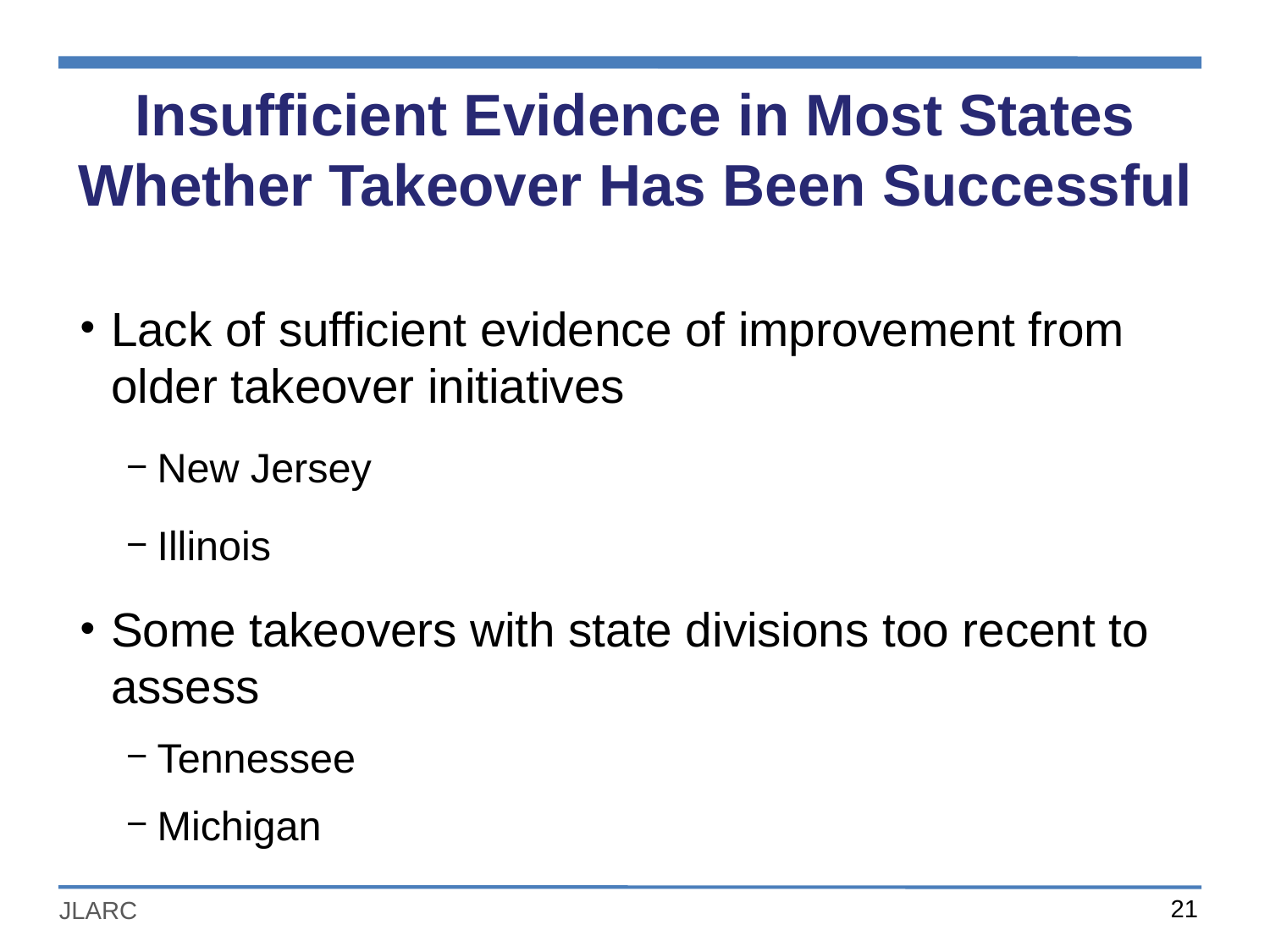

# Insufficient Evidence in Most States Whether Takeover Has Been Successful
Lack of sufficient evidence of improvement from older takeover initiatives
New Jersey
Illinois
Some takeovers with state divisions too recent to assess
Tennessee
Michigan

21